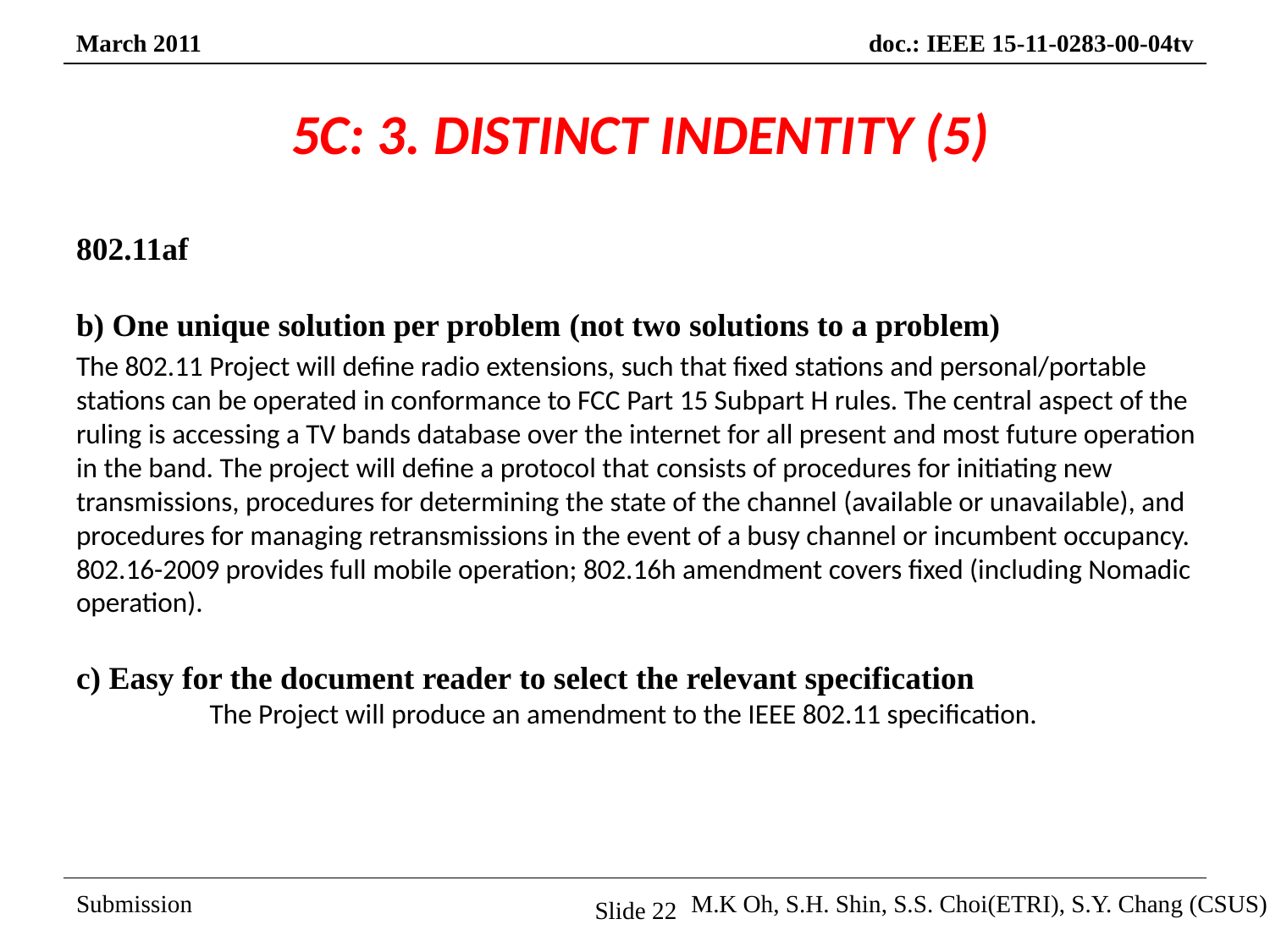

# 5C: 3. DISTINCT INDENTITY (5)
802.11af

b) One unique solution per problem (not two solutions to a problem)
The 802.11 Project will define radio extensions, such that fixed stations and personal/portable stations can be operated in conformance to FCC Part 15 Subpart H rules. The central aspect of the ruling is accessing a TV bands database over the internet for all present and most future operation in the band. The project will define a protocol that consists of procedures for initiating new transmissions, procedures for determining the state of the channel (available or unavailable), and procedures for managing retransmissions in the event of a busy channel or incumbent occupancy.  802.16-2009 provides full mobile operation; 802.16h amendment covers fixed (including Nomadic operation).

c) Easy for the document reader to select the relevant specification
	 The Project will produce an amendment to the IEEE 802.11 specification.

Slide 22